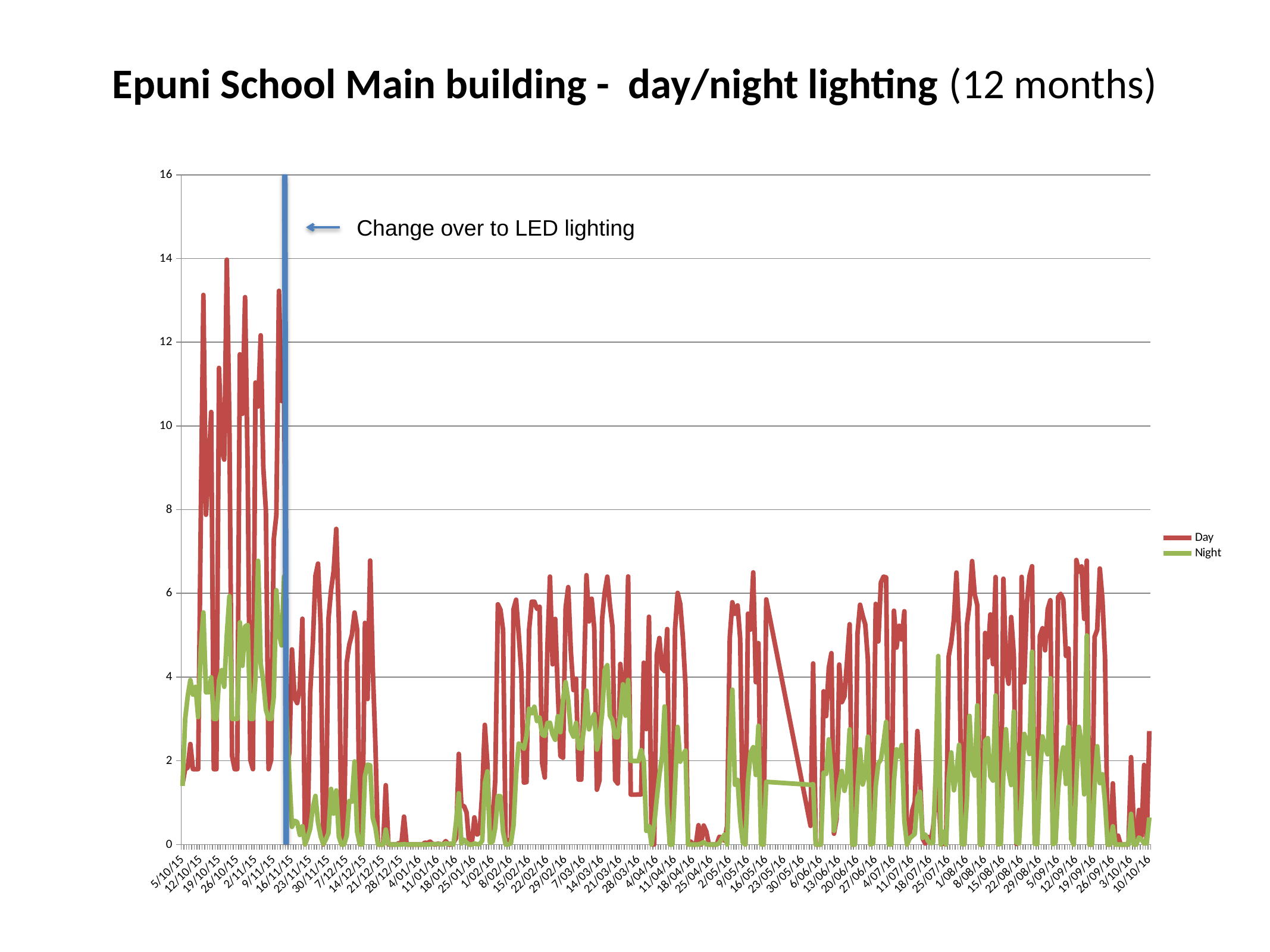

Epuni School Main building -  day/night lighting (12 months)

### Chart

| Category | Day | Night |
|---|---|---|
| 5757 | 1.446111111111116 | 1.400000000000005 |
| 5758 | 1.800555555555562 | 3.000555555555565 |
| 5759 | 1.835277777777784 | 3.545277777777789 |
| 5760 | 2.401388888888897 | 3.928611111111122 |
| 5761 | 1.800555555555561 | 3.580000000000009 |
| 5762 | 1.800555555555562 | 3.766666666666678 |
| 5763 | 1.800555555555562 | 3.044444444444454 |
| 5764 | 7.78083333333335 | 4.68777777777779 |
| 5765 | 13.12888888888889 | 5.544166666666674 |
| 5766 | 7.878611111111132 | 3.634722222222229 |
| 5767 | 8.991666666666667 | 3.636944444444451 |
| 5768 | 10.33305555555557 | 3.995000000000009 |
| 5769 | 1.800000000000006 | 3.000555555555565 |
| 5770 | 1.800000000000006 | 3.000555555555565 |
| 5771 | 11.38611111111113 | 3.925277777777786 |
| 5772 | 9.413888888888915 | 4.165277777777788 |
| 5773 | 9.195833333333354 | 3.767500000000007 |
| 5774 | 13.9708333333333 | 5.00750000000001 |
| 5775 | 9.984166666666667 | 5.93361111111112 |
| 5776 | 2.118611111111118 | 3.00000000000001 |
| 5777 | 1.800555555555562 | 3.00000000000001 |
| 5778 | 1.800555555555561 | 3.00000000000001 |
| 5779 | 11.71166666666667 | 5.307500000000008 |
| 5780 | 10.28999999999999 | 4.270277777777786 |
| 5781 | 13.07666666666667 | 5.20944444444445 |
| 5782 | 8.990833333333349 | 5.24472222222223 |
| 5783 | 2.027222222222228 | 3.000555555555565 |
| 5784 | 1.800000000000006 | 3.000555555555565 |
| 5785 | 11.03583333333334 | 4.001111111111123 |
| 5786 | 10.46444444444447 | 6.776388888888881 |
| 5787 | 12.16416666666669 | 4.313333333333341 |
| 5788 | 9.006388888888916 | 3.89833333333334 |
| 5789 | 7.973055555555562 | 3.220277777777788 |
| 5790 | 1.800000000000006 | 3.004722222222232 |
| 5791 | 2.021666666666673 | 3.00000000000001 |
| 5792 | 7.287222222222231 | 3.519444444444453 |
| 5793 | 7.870277777777791 | 6.075833333333338 |
| 5794 | 13.22694444444443 | 5.044444444444453 |
| 5795 | 10.59555555555554 | 4.756388888888904 |
| 5796 | 11.05833333333333 | 6.40805555555557 |
| 5797 | 1.800833333333339 | 3.00000000000001 |
| 5798 | 2.205833333333335 | 1.600000000000005 |
| 5799 | 4.661111111111124 | 0.421944444444445 |
| 5800 | 3.503888888888896 | 0.568055555555557 |
| 5801 | 3.377777777777786 | 0.53638888888889 |
| 5802 | 3.73500000000001 | 0.229444444444445 |
| 5803 | 5.393055555555575 | 0.438055555555555 |
| 5804 | 0.00277777777777778 | 0.00305555555555555 |
| 5805 | 0.181944444444444 | 0.174166666666667 |
| 5806 | 3.64027777777779 | 0.379722222222223 |
| 5807 | 4.792500000000014 | 0.886944444444443 |
| 5808 | 6.415555555555573 | 1.160555555555557 |
| 5809 | 6.710277777777794 | 0.522222222222222 |
| 5810 | 5.212500000000015 | 0.198611111111111 |
| 5811 | 0.0 | 0.00972222222222222 |
| 5812 | 0.151944444444445 | 0.123055555555555 |
| 5813 | 5.38555555555557 | 0.273611111111111 |
| 5814 | 6.080000000000014 | 1.328611111111111 |
| 5815 | 6.536944444444467 | 0.738888888888886 |
| 5816 | 7.539999999999994 | 1.291111111111115 |
| 5817 | 5.261666666666677 | 0.183611111111111 |
| 5818 | 0.0 | 0.0 |
| 5819 | 0.366111111111112 | 0.0 |
| 5820 | 4.348333333333341 | 0.214166666666667 |
| 5821 | 4.777500000000015 | 1.042777777777778 |
| 5822 | 5.009166666666681 | 1.02277777777778 |
| 5823 | 5.54194444444446 | 1.983611111111113 |
| 5824 | 5.138611111111114 | 0.302222222222222 |
| 5825 | 0.0 | 0.005 |
| 5826 | 0.0752777777777778 | 0.00277777777777778 |
| 5827 | 5.294166666666678 | 1.634444444444449 |
| 5828 | 3.475277777777784 | 1.907500000000004 |
| 5829 | 6.783611111111122 | 1.891388888888887 |
| 5830 | 4.188888888888898 | 0.633611111111112 |
| 5831 | 2.403333333333341 | 0.404444444444446 |
| 5832 | 0.0 | 0.0 |
| 5833 | 0.0 | 0.0 |
| 5834 | 0.0 | 0.0 |
| 5835 | 1.417500000000004 | 0.356666666666668 |
| 5836 | 0.00111111111111111 | 0.0191666666666667 |
| 5837 | 0.0 | 0.0 |
| 5838 | 0.0 | 0.0 |
| 5839 | 0.0 | 0.0 |
| 5840 | 0.0330555555555555 | 0.0 |
| 5841 | 0.0205555555555555 | 0.0 |
| 5842 | 0.665833333333335 | 0.00944444444444444 |
| 5843 | 0.0 | 0.0 |
| 5844 | 0.0 | 0.0 |
| 5845 | 0.0 | 0.0 |
| 5846 | 0.0 | 0.0 |
| 5847 | 0.0 | 0.0 |
| 5848 | 0.0 | 0.0 |
| 5849 | 0.0 | 0.0 |
| 5850 | 0.045 | 0.0 |
| 5851 | 0.0375 | 0.0 |
| 5852 | 0.0699999999999999 | 0.005 |
| 5853 | 0.0138888888888889 | 0.0116666666666667 |
| 5854 | 0.0 | 0.0111111111111111 |
| 5855 | 0.0197222222222222 | 0.0122222222222222 |
| 5856 | 0.0075 | 0.0105555555555556 |
| 5857 | 0.00583333333333333 | 0.0 |
| 5858 | 0.0830555555555556 | 0.0330555555555555 |
| 5859 | 0.0 | 0.0122222222222222 |
| 5860 | 0.0 | 0.0208333333333333 |
| 5861 | 0.0452777777777777 | 0.0 |
| 5862 | 0.154166666666666 | 0.555555555555557 |
| 5863 | 2.165277777777784 | 1.224444444444447 |
| 5864 | 0.929444444444447 | 0.0252777777777777 |
| 5865 | 0.918888888888891 | 0.116388888888889 |
| 5866 | 0.763055555555558 | 0.0469444444444444 |
| 5867 | 0.0 | 0.0 |
| 5868 | 0.0 | 0.0 |
| 5869 | 0.648611111111112 | 0.0236111111111111 |
| 5870 | 0.237777777777778 | 0.00888888888888889 |
| 5871 | 0.283611111111111 | 0.00861111111111111 |
| 5872 | 1.258333333333336 | 0.0905555555555554 |
| 5873 | 2.858611111111117 | 1.471944444444449 |
| 5874 | 1.906111111111118 | 1.748333333333339 |
| 5875 | 0.0722222222222222 | 0.0344444444444444 |
| 5876 | 0.537222222222223 | 0.0669444444444443 |
| 5877 | 1.547777777777783 | 0.401944444444445 |
| 5878 | 5.737777777777787 | 1.156666666666668 |
| 5879 | 5.607500000000012 | 1.152222222222224 |
| 5880 | 5.121666666666679 | 0.297777777777778 |
| 5881 | 0.0175 | 0.0 |
| 5882 | 0.0952777777777776 | 0.0 |
| 5883 | 0.131944444444444 | 0.0297222222222222 |
| 5884 | 5.619166666666681 | 0.455 |
| 5885 | 5.847402777777779 | 1.67153888888889 |
| 5886 | 5.030619444444443 | 2.409816666666665 |
| 5887 | 4.119577777777786 | 2.366583333333331 |
| 5888 | 1.478749999999997 | 2.291058333333329 |
| 5889 | 1.491349999999998 | 2.587188888888885 |
| 5890 | 5.145483333333345 | 3.245694444444441 |
| 5891 | 5.80141944444445 | 3.136652777777777 |
| 5892 | 5.80131944444445 | 3.290402777777773 |
| 5893 | 5.631327777777782 | 2.950630555555557 |
| 5894 | 5.678397222222218 | 3.033391666666662 |
| 5895 | 1.945158333333333 | 2.628530555555551 |
| 5896 | 1.599308333333331 | 2.592108333333329 |
| 5897 | 4.697294444444443 | 2.90385833333333 |
| 5898 | 6.399730555555576 | 2.909099999999998 |
| 5899 | 4.304755555555554 | 2.627891666666664 |
| 5900 | 5.389344444444446 | 2.502013888888888 |
| 5901 | 3.678944444444444 | 3.06616388888889 |
| 5902 | 2.114583333333339 | 2.682980555555558 |
| 5903 | 2.072852777777783 | 3.46430000000001 |
| 5904 | 5.659613888888896 | 3.880425000000002 |
| 5905 | 6.149177777777788 | 3.442125000000002 |
| 5906 | 4.621563888888897 | 2.717252777777778 |
| 5907 | 3.689466666666673 | 2.576919444444444 |
| 5908 | 3.965091666666674 | 2.904847222222223 |
| 5909 | 1.550661111111108 | 2.305163888888885 |
| 5910 | 1.550299999999997 | 2.286769444444441 |
| 5911 | 3.874088888888896 | 2.760727777777778 |
| 5912 | 6.434486111111108 | 3.676372222222227 |
| 5913 | 5.328875 | 2.751236111111109 |
| 5914 | 5.872202777777794 | 2.989519444444443 |
| 5915 | 5.160027777777786 | 3.11326111111111 |
| 5916 | 1.310194444444443 | 2.267291666666663 |
| 5917 | 1.531191666666664 | 2.558255555555551 |
| 5918 | 5.384941666666674 | 3.122122222222221 |
| 5919 | 6.020808333333337 | 4.172736111111114 |
| 5920 | 6.398974999999998 | 4.283980555555558 |
| 5921 | 5.729963888888887 | 3.079977777777778 |
| 5922 | 5.196077777777786 | 2.959136111111108 |
| 5923 | 1.538744444444442 | 2.568505555555552 |
| 5924 | 1.45749722222222 | 2.562511111111107 |
| 5925 | 4.313675000000007 | 3.06892222222222 |
| 5926 | 3.48334722222223 | 3.827255555555558 |
| 5927 | 3.870019444444455 | 3.077813888888889 |
| 5928 | 6.403880555555567 | 3.930847222222226 |
| 5929 | 1.193861111111109 | 1.997494444444442 |
| 5930 | 1.19338611111111 | 1.996963888888886 |
| 5931 | 1.192277777777776 | 1.993061111111109 |
| 5932 | 1.19633611111111 | 1.995858333333331 |
| 5933 | 1.197699999999998 | 2.255086111111108 |
| 5934 | 4.342233333333343 | 2.005644444444445 |
| 5935 | 2.758055555555563 | 0.325555555555556 |
| 5936 | 5.440833333333353 | 0.437500000000001 |
| 5937 | 0.0 | 0.0 |
| 5938 | 0.0 | 0.479166666666666 |
| 5939 | 4.536666666666681 | 1.099166666666669 |
| 5940 | 4.93333333333334 | 1.66888888888889 |
| 5941 | 4.204444444444457 | 2.098055555555559 |
| 5942 | 4.142222222222232 | 3.298611111111115 |
| 5943 | 5.146944444444455 | 0.952500000000003 |
| 5944 | 0.0 | 0.0 |
| 5945 | 0.110555555555556 | 0.0 |
| 5946 | 5.146388888888904 | 1.40111111111111 |
| 5947 | 6.010555555555574 | 2.810000000000008 |
| 5948 | 5.749444444444456 | 1.979722222222222 |
| 5949 | 4.96444444444446 | 2.133055555555556 |
| 5950 | 3.803333333333346 | 2.243888888888895 |
| 5951 | 0.0 | 0.0 |
| 5952 | 0.0713888888888888 | 0.0 |
| 5953 | 0.0 | 0.0 |
| 5954 | 0.0 | 0.0 |
| 5955 | 0.461111111111112 | 0.0 |
| 5956 | 0.0 | 0.0216666666666666 |
| 5957 | 0.45388888888889 | 0.0566666666666667 |
| 5958 | 0.309444444444445 | 0.00638888888888889 |
| 5959 | 0.0 | 0.0 |
| 5960 | 0.0 | 0.0 |
| 5961 | 0.0 | 0.0 |
| 5962 | 0.0 | 0.0 |
| 5963 | 0.185 | 0.0377777777777777 |
| 5964 | 0.1625 | 0.145833333333333 |
| 5965 | 0.0936111111111114 | 0.234444444444445 |
| 5966 | 0.447777777777779 | 0.0 |
| 5967 | 4.937222222222228 | 2.173333333333335 |
| 5968 | 5.787500000000013 | 3.697777777777786 |
| 5969 | 5.510555555555573 | 1.428055555555558 |
| 5970 | 5.711111111111122 | 1.542500000000004 |
| 5971 | 4.913888888888896 | 0.582500000000002 |
| 5972 | 0.406111111111112 | 0.0499999999999999 |
| 5973 | 0.0 | 0.0 |
| 5974 | 5.515277777777793 | 1.516944444444446 |
| 5975 | 5.135555555555569 | 2.19638888888889 |
| 5976 | 6.500833333333345 | 2.324444444444443 |
| 5977 | 3.87750000000001 | 1.660277777777782 |
| 5978 | 4.810000000000016 | 2.837500000000007 |
| 5979 | 0.342222222222223 | 0.00666666666666667 |
| 5980 | 0.0 | 0.0 |
| 5981 | 5.855277777777798 | 1.497222222222221 |
| 5998 | 0.445555555555555 | 1.426944444444447 |
| 5999 | 4.325277777777789 | 1.442777777777776 |
| 6000 | 0.0 | 0.0 |
| 6001 | 0.0 | 0.0 |
| 6002 | 0.0 | 0.000555555555555555 |
| 6003 | 3.660277777777786 | 1.718611111111111 |
| 6004 | 3.06694444444445 | 1.684444444444447 |
| 6005 | 4.225277777777788 | 2.511666666666672 |
| 6006 | 4.571111111111118 | 1.69555555555556 |
| 6007 | 0.258055555555556 | 0.328055555555556 |
| 6008 | 0.612777777777778 | 0.751666666666668 |
| 6009 | 4.298888888888896 | 1.414166666666667 |
| 6010 | 3.400555555555562 | 1.755555555555556 |
| 6011 | 3.537777777777784 | 1.281944444444445 |
| 6012 | 4.385555555555565 | 1.582777777777777 |
| 6013 | 5.262500000000015 | 2.751666666666667 |
| 6014 | 0.0 | 0.0 |
| 6015 | 0.0 | 0.0 |
| 6016 | 5.025555555555567 | 1.325833333333333 |
| 6017 | 5.728055555555565 | 2.275277777777777 |
| 6018 | 5.467777777777793 | 1.434444444444445 |
| 6019 | 5.255833333333347 | 1.671944444444444 |
| 6020 | 4.416111111111118 | 2.576666666666667 |
| 6021 | 0.00138888888888889 | 0.0 |
| 6022 | 0.992500000000002 | 0.0288888888888889 |
| 6023 | 5.748333333333345 | 1.391666666666666 |
| 6024 | 4.851111111111119 | 1.935555555555555 |
| 6025 | 6.260000000000019 | 2.029166666666672 |
| 6026 | 6.399166666666681 | 2.436944444444447 |
| 6027 | 6.380277777777779 | 2.928888888888893 |
| 6028 | 0.364444444444445 | 0.0 |
| 6029 | 0.0 | 0.00222222222222222 |
| 6030 | 5.585555555555559 | 1.512499999999997 |
| 6031 | 4.704722222222234 | 2.273333333333334 |
| 6032 | 5.225277777777795 | 2.098888888888891 |
| 6033 | 4.897777777777787 | 2.376388888888889 |
| 6034 | 5.572222222222237 | 0.565555555555556 |
| 6035 | 0.0 | 0.0 |
| 6036 | 0.152777777777778 | 0.145555555555556 |
| 6037 | 0.804722222222225 | 0.198055555555555 |
| 6038 | 1.019166666666669 | 0.254166666666667 |
| 6039 | 2.711388888888896 | 1.114722222222225 |
| 6040 | 1.628333333333337 | 1.258333333333337 |
| 6041 | 0.143055555555556 | 0.160555555555555 |
| 6042 | 0.0266666666666667 | 0.241666666666667 |
| 6043 | 0.183611111111111 | 0.0930555555555556 |
| 6044 | 0.035 | 0.0322222222222222 |
| 6045 | 0.388888888888889 | 0.0405555555555555 |
| 6046 | 1.053055555555559 | 1.665000000000005 |
| 6047 | 1.486111111111116 | 4.502222222222234 |
| 6048 | 0.0 | 0.0 |
| 6049 | 0.0258333333333333 | 0.305277777777778 |
| 6050 | 0.0 | 0.0 |
| 6051 | 4.491666666666673 | 1.580833333333333 |
| 6052 | 4.828333333333343 | 2.199166666666671 |
| 6053 | 5.378888888888902 | 1.296111111111112 |
| 6054 | 6.49638888888891 | 1.698333333333338 |
| 6055 | 4.976944444444457 | 2.379166666666669 |
| 6056 | 0.695555555555557 | 0.01 |
| 6057 | 0.00722222222222222 | 0.00777777777777778 |
| 6058 | 5.243888888888903 | 1.102777777777778 |
| 6059 | 5.741111111111124 | 3.072222222222227 |
| 6060 | 6.770555555555577 | 1.809722222222226 |
| 6061 | 5.972500000000018 | 1.644166666666669 |
| 6062 | 5.7138888888889 | 3.324444444444452 |
| 6063 | 0.0 | 0.0 |
| 6064 | 0.0 | 0.0 |
| 6065 | 5.052777777777782 | 2.48027777777778 |
| 6066 | 4.471944444444452 | 2.540833333333334 |
| 6067 | 5.496111111111128 | 1.630000000000004 |
| 6068 | 4.310000000000006 | 1.526111111111112 |
| 6069 | 6.38972222222223 | 3.561388888888894 |
| 6070 | 0.00472222222222222 | 0.00583333333333333 |
| 6071 | 0.0788888888888887 | 0.0138888888888889 |
| 6072 | 6.34944444444446 | 1.700555555555557 |
| 6073 | 4.246666666666674 | 2.755555555555563 |
| 6074 | 3.841388888888895 | 1.753333333333334 |
| 6075 | 5.433888888888898 | 1.421666666666668 |
| 6076 | 4.527777777777791 | 3.175833333333339 |
| 6077 | 0.0127777777777778 | 0.0480555555555555 |
| 6078 | 0.196388888888889 | 0.0211111111111111 |
| 6079 | 6.394166666666684 | 1.190833333333336 |
| 6080 | 3.874444444444451 | 2.641944444444447 |
| 6081 | 5.761111111111121 | 2.455833333333337 |
| 6082 | 6.413333333333337 | 2.16277777777778 |
| 6083 | 6.647777777777797 | 4.605000000000007 |
| 6084 | 0.286111111111111 | 0.0222222222222222 |
| 6085 | 0.058611111111111 | 0.00527777777777778 |
| 6086 | 4.982222222222234 | 1.613055555555559 |
| 6087 | 5.165833333333337 | 2.581944444444444 |
| 6088 | 4.640000000000014 | 2.310000000000003 |
| 6089 | 5.624166666666677 | 2.154444444444448 |
| 6090 | 5.834722222222231 | 3.973333333333342 |
| 6091 | 0.0144444444444444 | 0.0075 |
| 6092 | 0.390277777777779 | 0.0416666666666666 |
| 6093 | 5.914722222222231 | 1.293611111111113 |
| 6094 | 5.98750000000001 | 1.958333333333335 |
| 6095 | 5.846944444444455 | 2.320555555555559 |
| 6096 | 4.504166666666673 | 1.446388888888888 |
| 6097 | 4.682222222222227 | 2.813333333333336 |
| 6098 | 0.756111111111114 | 0.133611111111111 |
| 6099 | 0.00166666666666667 | 0.0 |
| 6100 | 6.796388888888908 | 1.525833333333337 |
| 6101 | 6.518333333333348 | 2.811944444444444 |
| 6102 | 6.643055555555572 | 2.395277777777778 |
| 6103 | 5.390833333333346 | 1.199166666666665 |
| 6104 | 6.781666666666676 | 4.993888888888902 |
| 6105 | 0.0 | 0.0 |
| 6106 | 0.0 | 0.0 |
| 6107 | 4.95972222222223 | 1.434444444444446 |
| 6108 | 5.128888888888896 | 2.34777777777778 |
| 6109 | 6.592777777777792 | 1.466944444444445 |
| 6110 | 5.854444444444459 | 1.679444444444445 |
| 6111 | 4.467500000000014 | 1.009166666666669 |
| 6112 | 0.0 | 0.0 |
| 6113 | 0.0 | 0.0 |
| 6114 | 1.46055555555556 | 0.435000000000001 |
| 6115 | 0.0 | 0.0 |
| 6116 | 0.211944444444445 | 0.0 |
| 6117 | 0.0 | 0.0 |
| 6118 | 0.0 | 0.0 |
| 6119 | 0.0 | 0.0 |
| 6120 | 0.0 | 0.0 |
| 6121 | 2.087500000000006 | 0.731388888888889 |
| 6122 | 0.461666666666667 | 0.0 |
| 6123 | 0.0 | 0.0 |
| 6124 | 0.82527777777778 | 0.167777777777778 |
| 6125 | 0.195 | 0.125555555555556 |
| 6126 | 1.900555555555562 | 0.0244444444444444 |
| 6127 | 0.0627777777777777 | 0.0283333333333333 |
| 6128 | 2.711666666666672 | 0.645833333333333 |
Change over to LED lighting